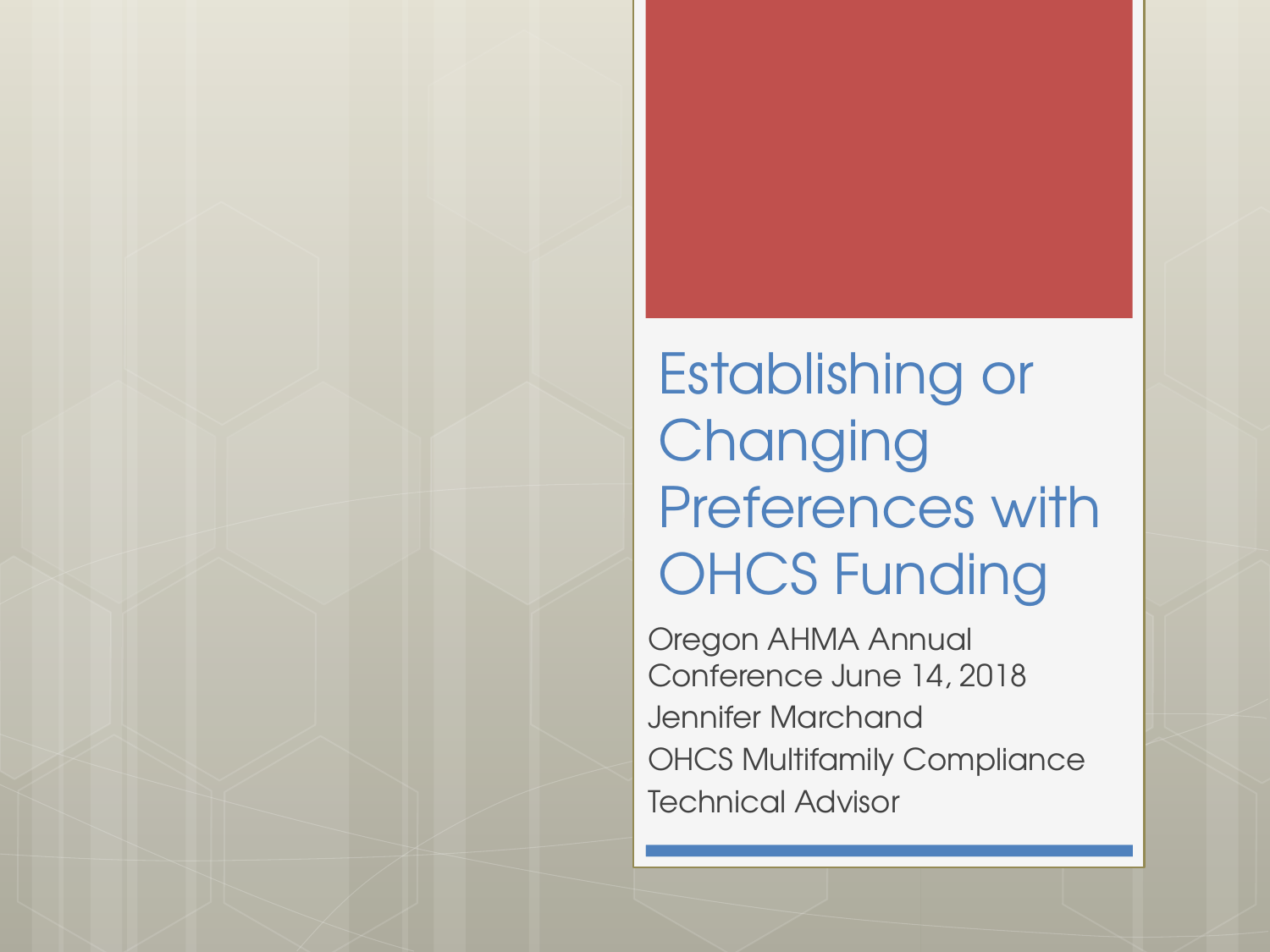

# Establishing or Changing Preferences with OHCS Funding
Oregon AHMA Annual Conference June 14, 2018
Jennifer Marchand
OHCS Multifamily Compliance
Technical Advisor